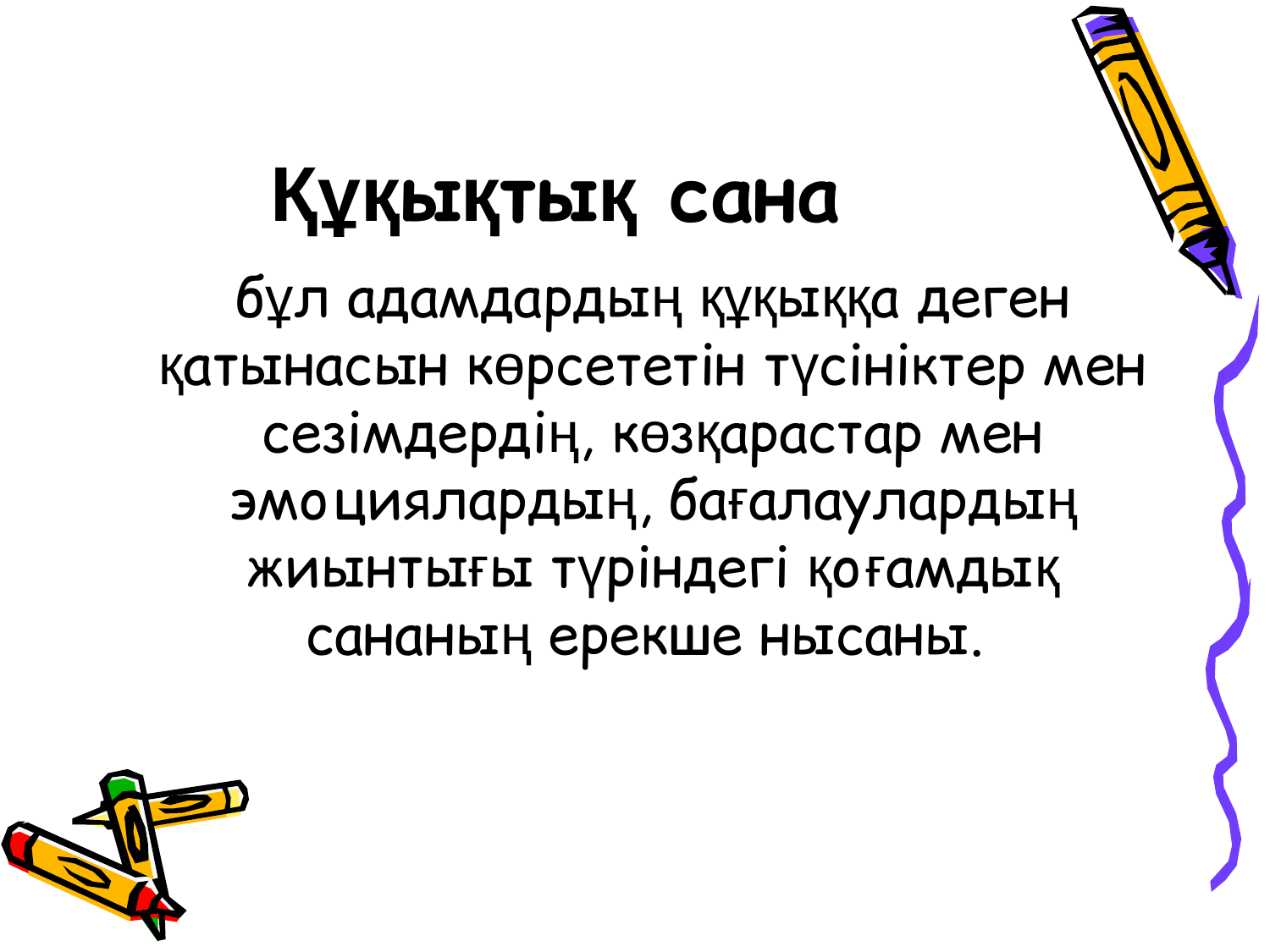

# Құқықтық сана
	бұл адамдардың құқыққа деген қатынасын көрсететін түсініктер мен сезімдердің, көзқарастар мен эмоциялардың, бағалаулардың жиынтығы түріндегі қоғамдық сананың ерекше нысаны.